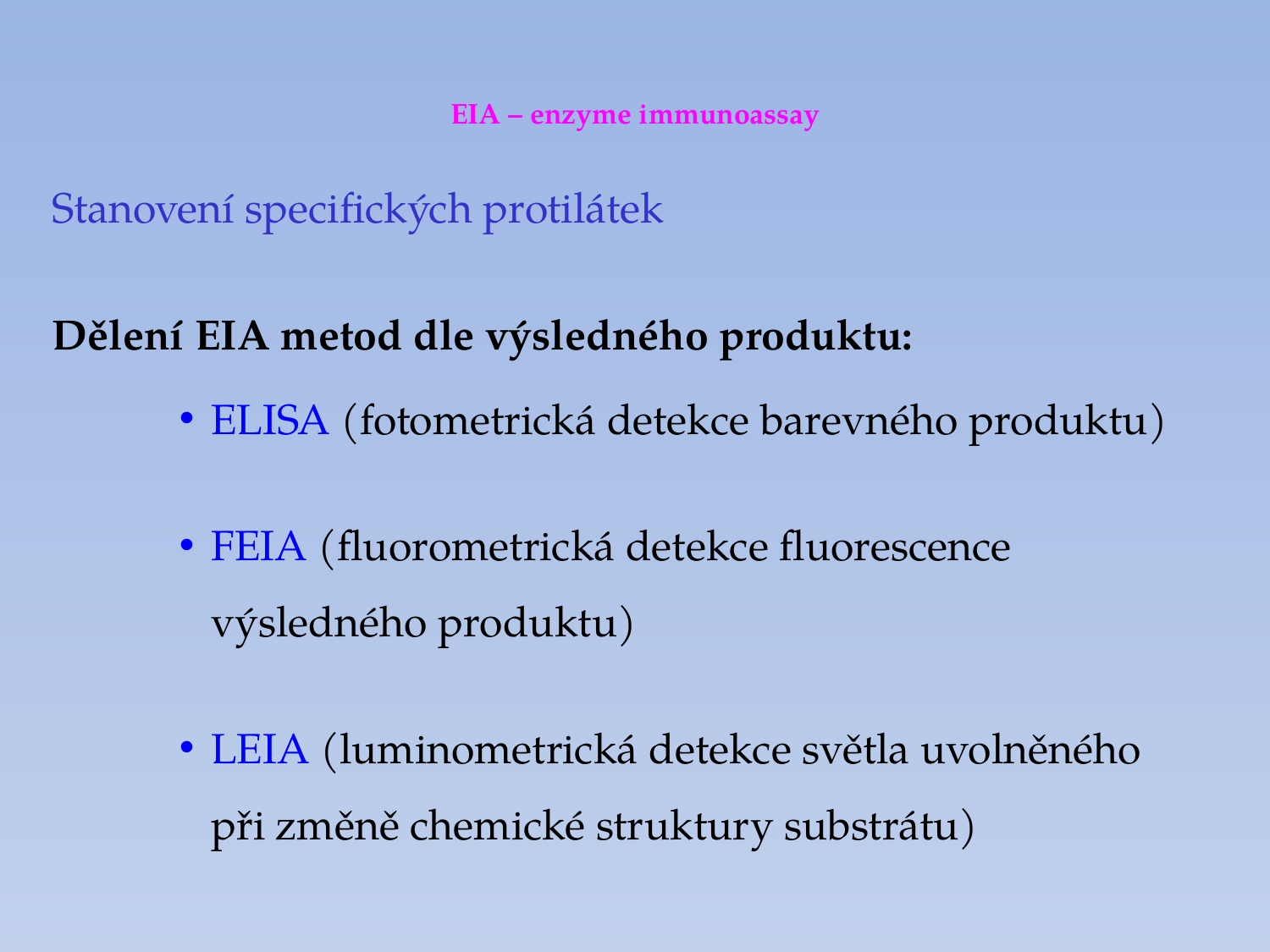

# EIA – enzyme immunoassay
Stanovení specifických protilátek

Dělení EIA metod dle výsledného produktu:
ELISA (fotometrická detekce barevného produktu)

FEIA (fluorometrická detekce fluorescence výsledného produktu)

LEIA (luminometrická detekce světla uvolněného
při změně chemické struktury substrátu)